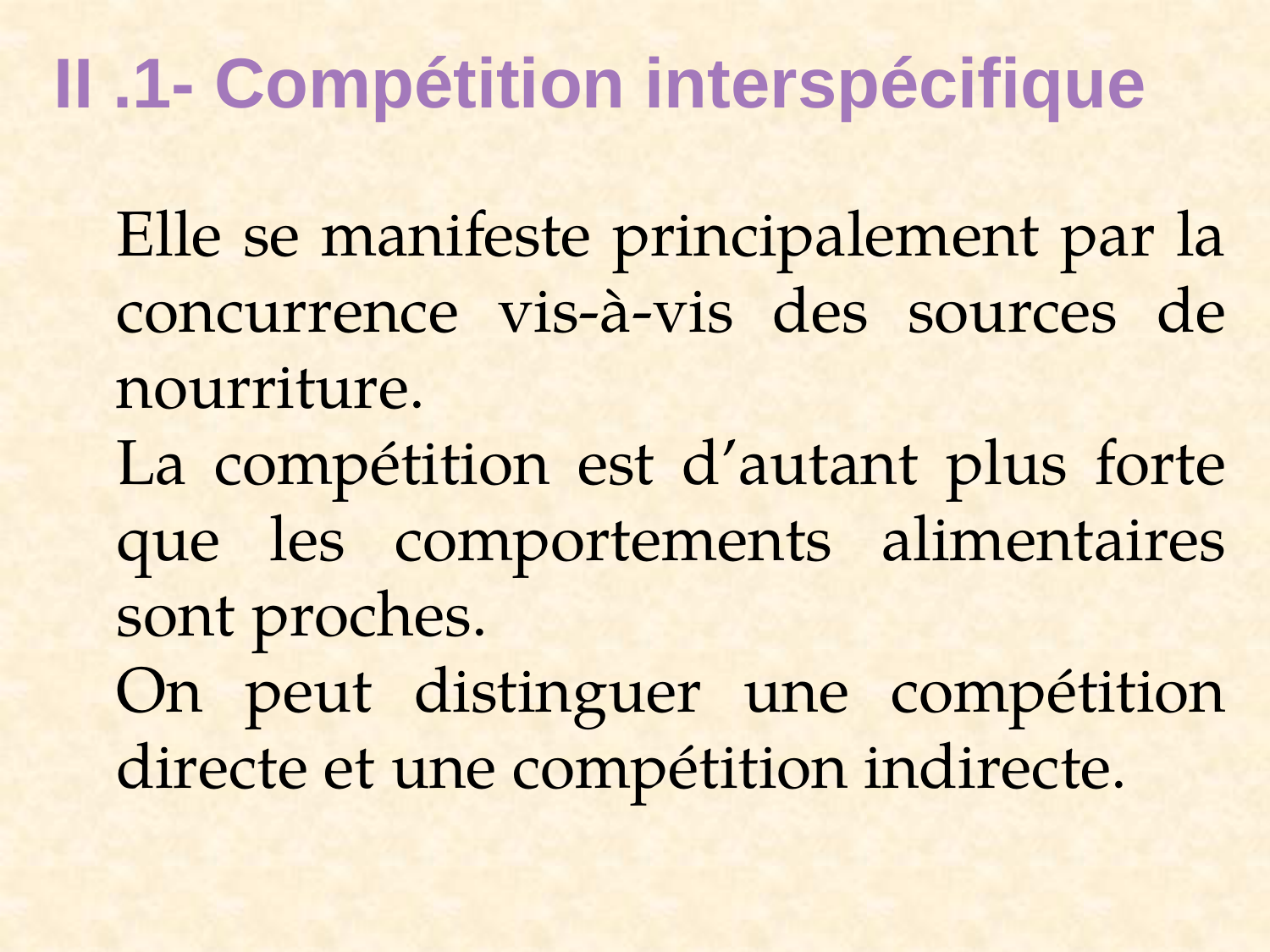

# II .1- Compétition interspécifique
		Elle se manifeste principalement par la concurrence vis-à-vis des sources de nourriture.
		La compétition est d’autant plus forte que les comportements alimentaires sont proches.
		On peut distinguer une compétition directe et une compétition indirecte.